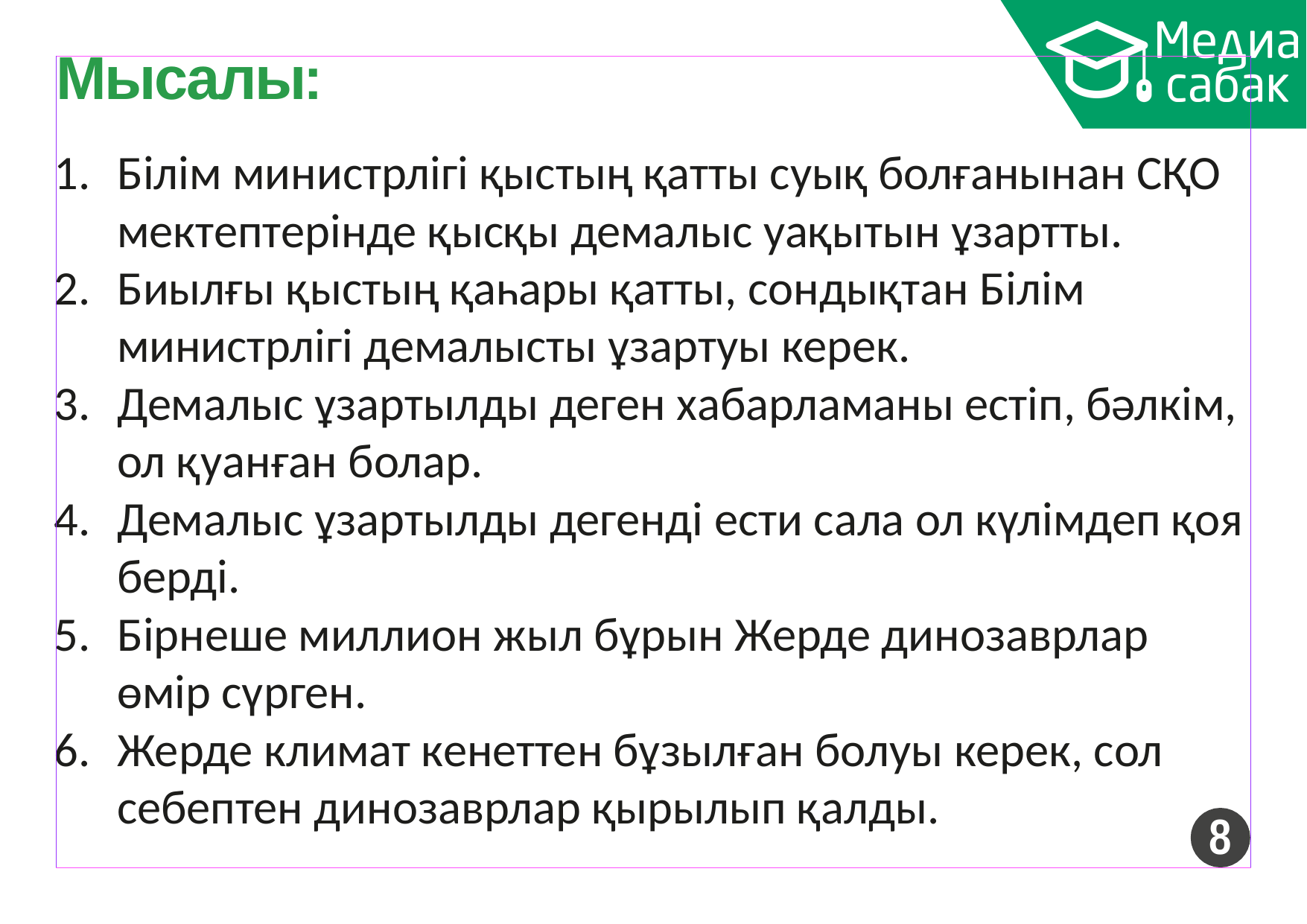

# Мысалы:

Білім министрлігі қыстың қатты суық болғанынан СҚО мектептерінде қысқы демалыс уақытын ұзартты.
Биылғы қыстың қаһары қатты, сондықтан Білім министрлігі демалысты ұзартуы керек.
Демалыс ұзартылды деген хабарламаны естіп, бәлкім, ол қуанған болар.
Демалыс ұзартылды дегенді ести сала ол күлімдеп қоя берді.
Бірнеше миллион жыл бұрын Жерде динозаврлар өмір сүрген.
Жерде климат кенеттен бұзылған болуы керек, сол себептен динозаврлар қырылып қалды.
8